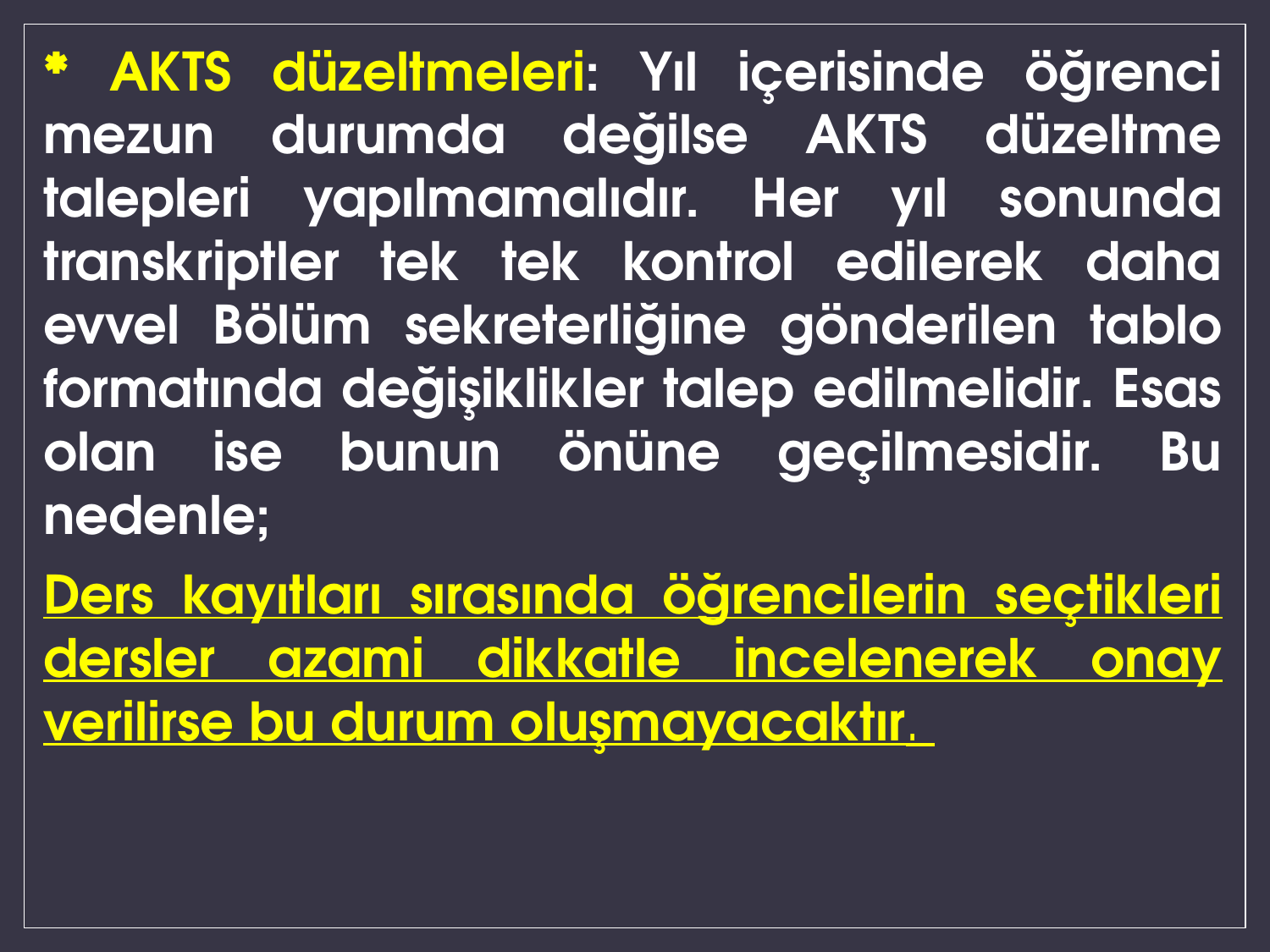

* AKTS düzeltmeleri: Yıl içerisinde öğrenci mezun durumda değilse AKTS düzeltme talepleri yapılmamalıdır. Her yıl sonunda transkriptler tek tek kontrol edilerek daha evvel Bölüm sekreterliğine gönderilen tablo formatında değişiklikler talep edilmelidir. Esas olan ise bunun önüne geçilmesidir. Bu nedenle;
Ders kayıtları sırasında öğrencilerin seçtikleri dersler azami dikkatle incelenerek onay verilirse bu durum oluşmayacaktır.